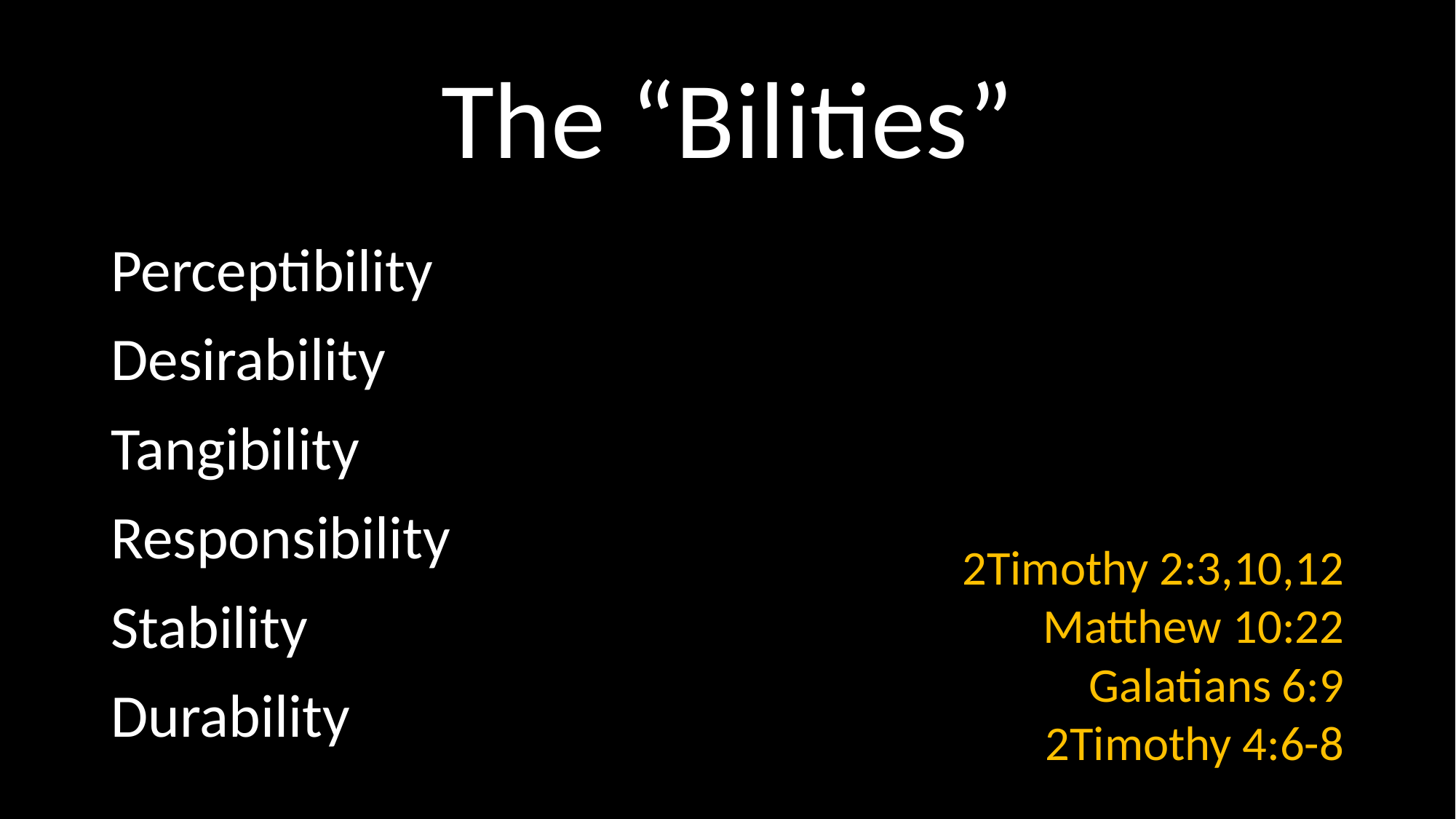

# The “Bilities”
Perceptibility
Desirability
Tangibility
Responsibility
Stability
Durability

2Timothy 2:3,10,12
Matthew 10:22
Galatians 6:9
2Timothy 4:6-8